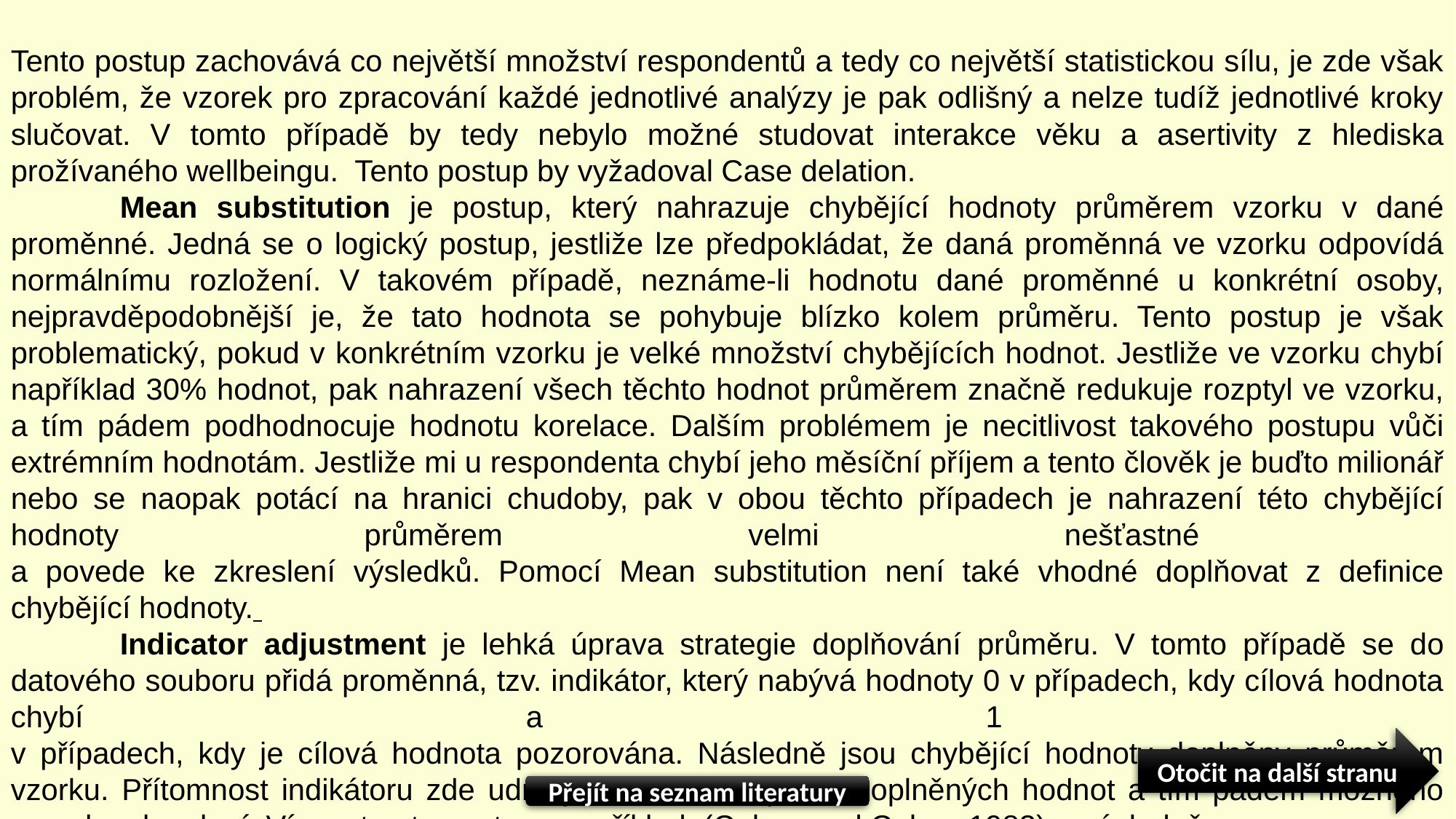

Tento postup zachovává co největší množství respondentů a tedy co největší statistickou sílu, je zde však problém, že vzorek pro zpracování každé jednotlivé analýzy je pak odlišný a nelze tudíž jednotlivé kroky slučovat. V tomto případě by tedy nebylo možné studovat interakce věku a asertivity z hlediska prožívaného wellbeingu.  Tento postup by vyžadoval Case delation.
	Mean substitution je postup, který nahrazuje chybějící hodnoty průměrem vzorku v dané proměnné. Jedná se o logický postup, jestliže lze předpokládat, že daná proměnná ve vzorku odpovídá normálnímu rozložení. V takovém případě, neznáme-li hodnotu dané proměnné u konkrétní osoby, nejpravděpodobnější je, že tato hodnota se pohybuje blízko kolem průměru. Tento postup je však problematický, pokud v konkrétním vzorku je velké množství chybějících hodnot. Jestliže ve vzorku chybí například 30% hodnot, pak nahrazení všech těchto hodnot průměrem značně redukuje rozptyl ve vzorku, a tím pádem podhodnocuje hodnotu korelace. Dalším problémem je necitlivost takového postupu vůči extrémním hodnotám. Jestliže mi u respondenta chybí jeho měsíční příjem a tento člověk je buďto milionář nebo se naopak potácí na hranici chudoby, pak v obou těchto případech je nahrazení této chybějící hodnoty průměrem velmi nešťastné
a povede ke zkreslení výsledků. Pomocí Mean substitution není také vhodné doplňovat z definice chybějící hodnoty.
	Indicator adjustment je lehká úprava strategie doplňování průměru. V tomto případě se do datového souboru přidá proměnná, tzv. indikátor, který nabývá hodnoty 0 v případech, kdy cílová hodnota chybí a 1
v případech, kdy je cílová hodnota pozorována. Následně jsou chybějící hodnoty doplněny průměrem vzorku. Přítomnost indikátoru zde udržuje informaci o počtu doplněných hodnot a tím pádem možného rozsahu zkreslení. Více o tomto postupu například  (Cohen and Cohen 1983) a následně
(Cohen, Cohen, West, and Aiken 2003).

Otočit na další stranu
Přejít na seznam literatury